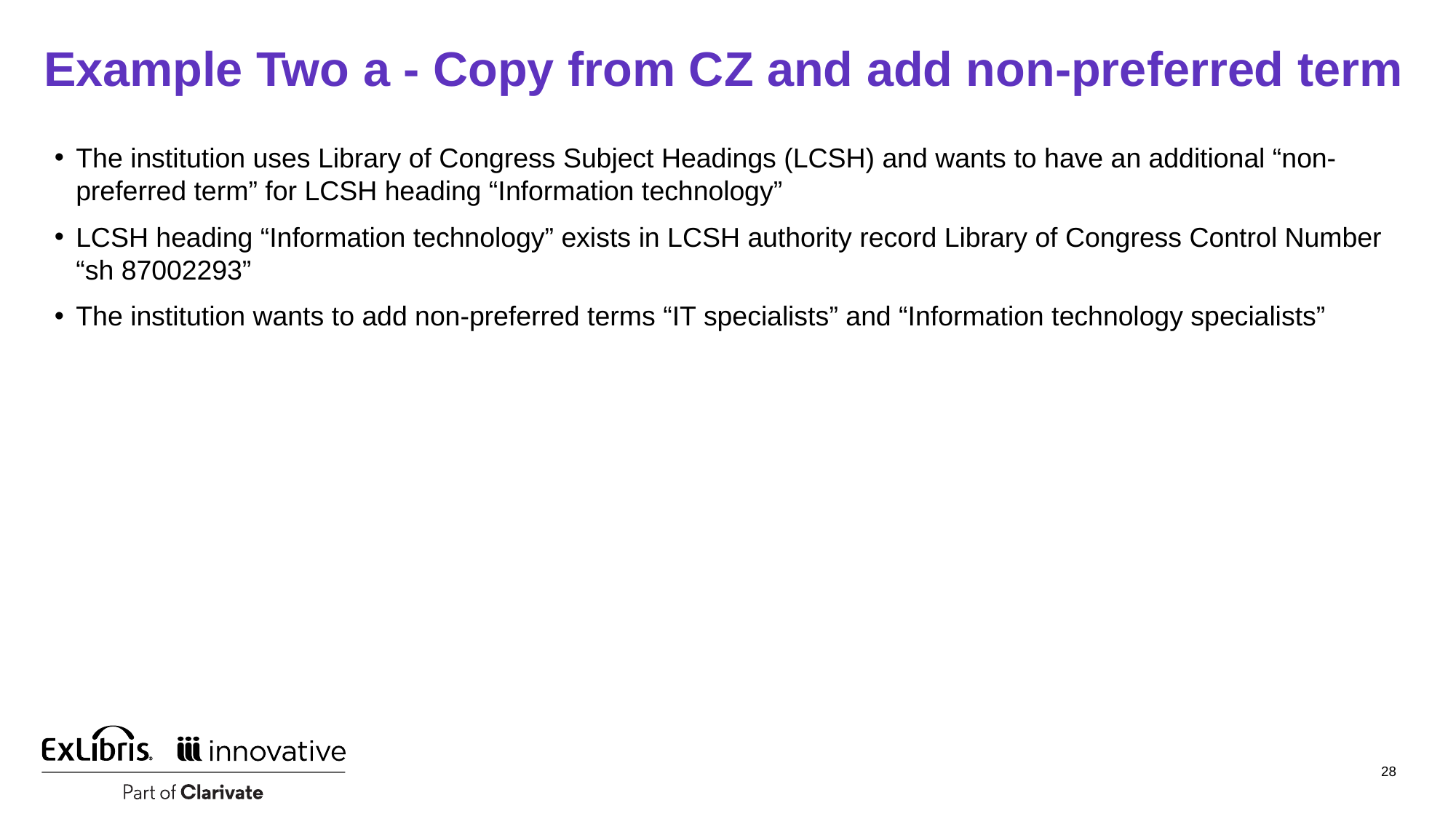

# Example Two a - Copy from CZ and add non-preferred term

The institution uses Library of Congress Subject Headings (LCSH) and wants to have an additional “non-preferred term” for LCSH heading “Information technology”
LCSH heading “Information technology” exists in LCSH authority record Library of Congress Control Number “sh 87002293”
The institution wants to add non-preferred terms “IT specialists” and “Information technology specialists”

28